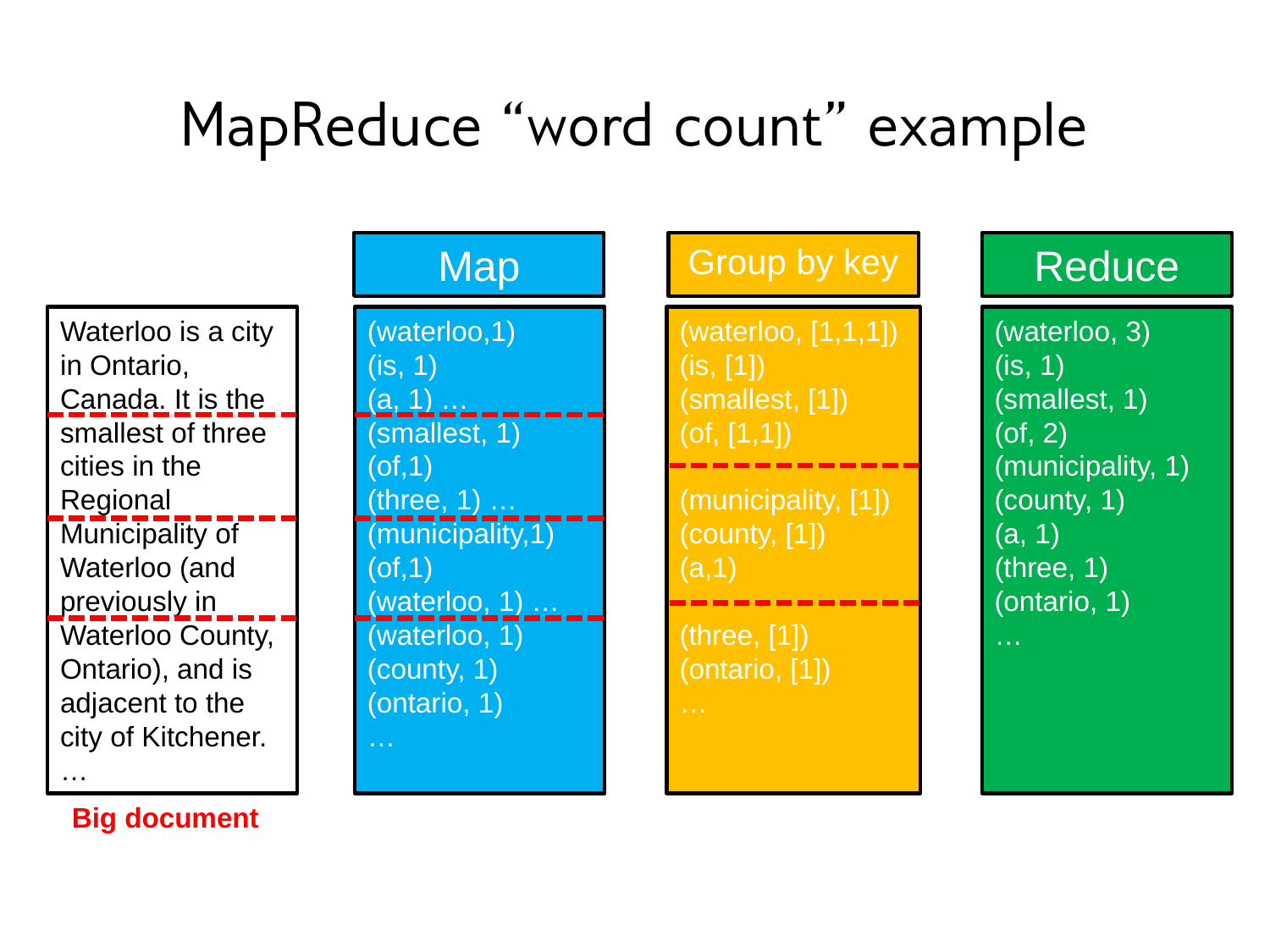

MapReduce “word count” example
Map
Group by key
Reduce
Waterloo is a city in Ontario, Canada. It is the smallest of three cities in the Regional Municipality of Waterloo (and previously in Waterloo County, Ontario), and is adjacent to the city of Kitchener.
…
(waterloo,1)
(is, 1)
(a, 1) …
(smallest, 1)
(of,1)
(three, 1) …
(municipality,1)
(of,1)
(waterloo, 1) …
(waterloo, 1)
(county, 1)
(ontario, 1)
…
(waterloo, [1,1,1])
(is, [1])
(smallest, [1])
(of, [1,1])

(municipality, [1])
(county, [1])
(a,1)
(three, [1])
(ontario, [1])
…
(waterloo, 3)
(is, 1)
(smallest, 1)
(of, 2)
(municipality, 1)
(county, 1)
(a, 1)
(three, 1)
(ontario, 1)
…
Big document